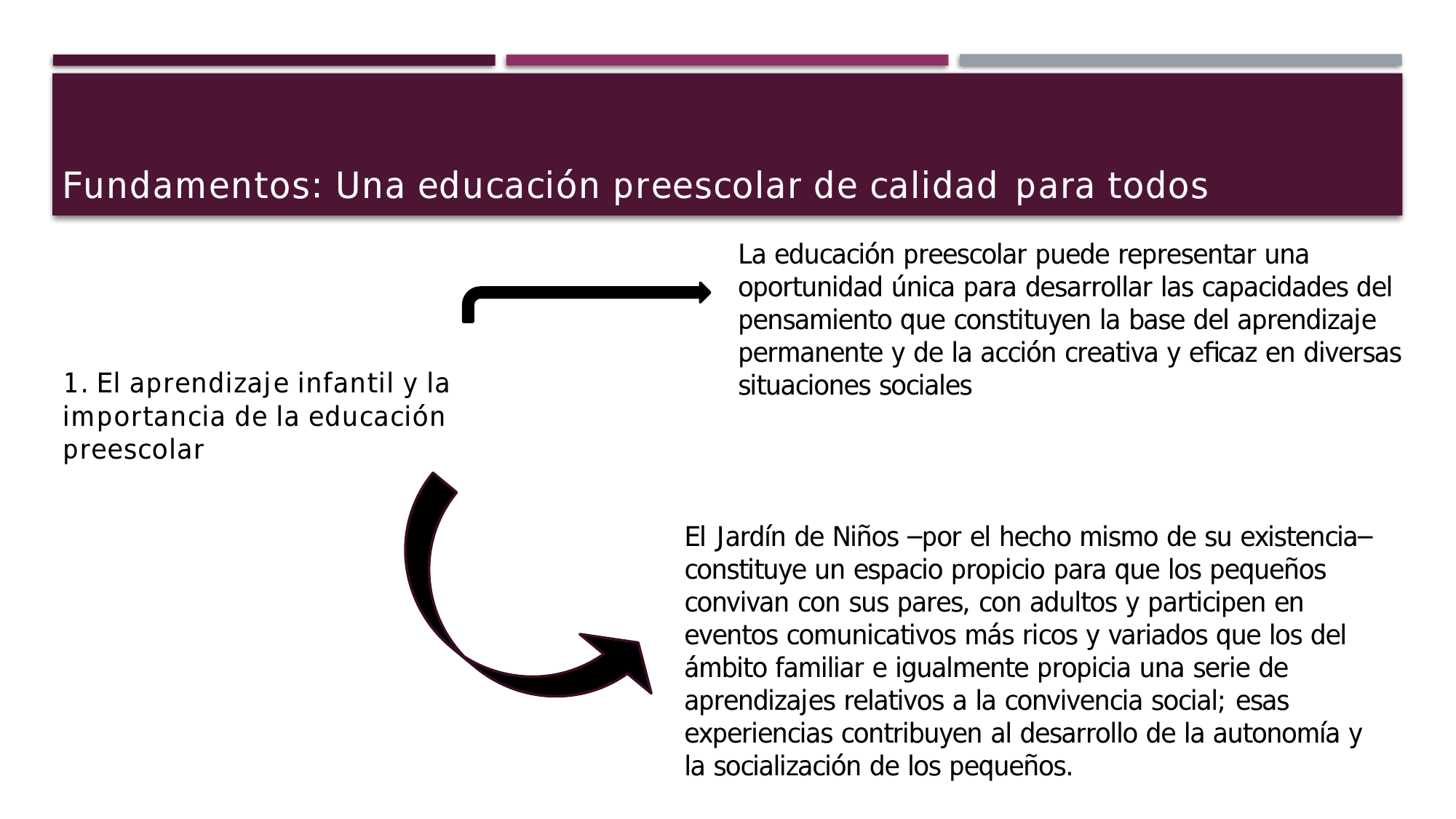

Fundamentos: Una educación preescolar de calidad  para todos
La educación preescolar puede representar una oportunidad única para desarrollar las capacidades del pensamiento que constituyen la base del aprendizaje permanente y de la acción creativa y eficaz en diversas situaciones sociales

1. El aprendizaje infantil y la importancia de la educación preescolar

El Jardín de Niños –por el hecho mismo de su existencia– constituye un espacio propicio para que los pequeños convivan con sus pares, con adultos y participen en eventos comunicativos más ricos y variados que los del ámbito familiar e igualmente propicia una serie de aprendizajes relativos a la convivencia social; esas experiencias contribuyen al desarrollo de la autonomía y la socialización de los pequeños.